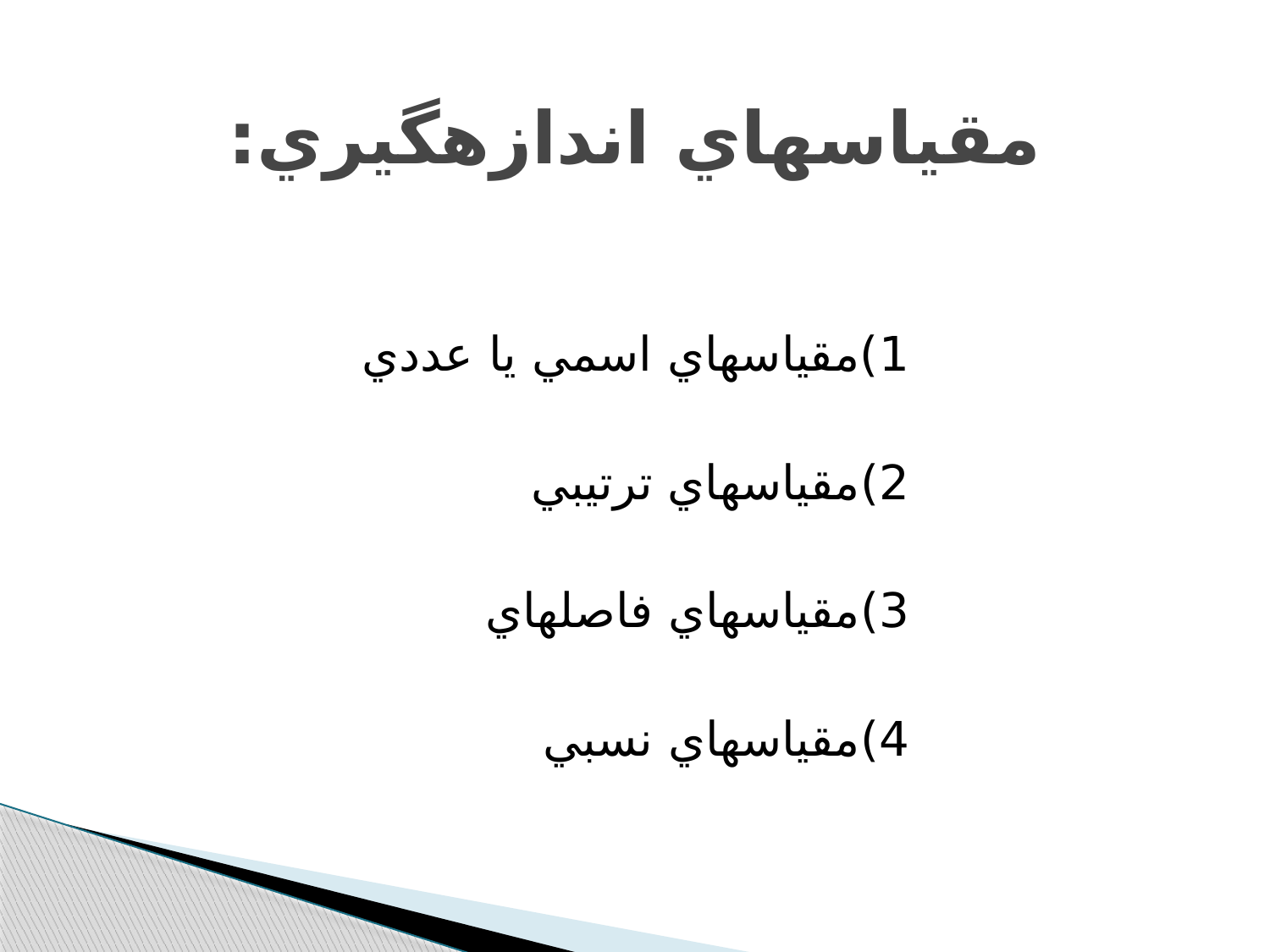

# مقياسهاي اندازه‫گيري:
			       1)مقياسهاي اسمي يا عددي

			       2)مقياسهاي ترتيبي

			       3)مقياسهاي فاصله‫اي

			       4)مقياسهاي نسبي